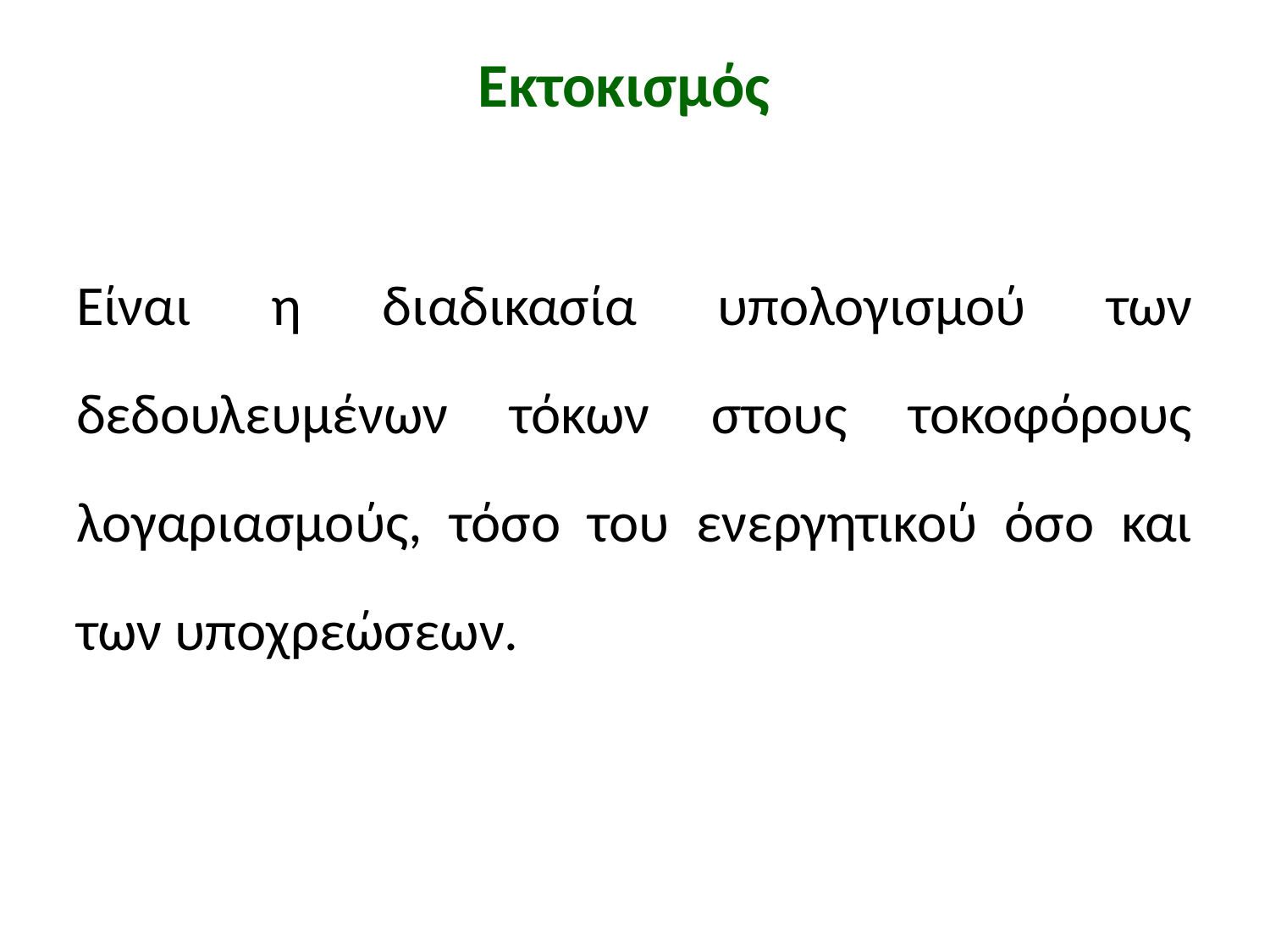

# Εκτοκισμός
Είναι η διαδικασία υπολογισμού των δεδουλευμένων τόκων στους τοκοφόρους λογαριασμούς, τόσο του ενεργητικού όσο και των υποχρεώσεων.